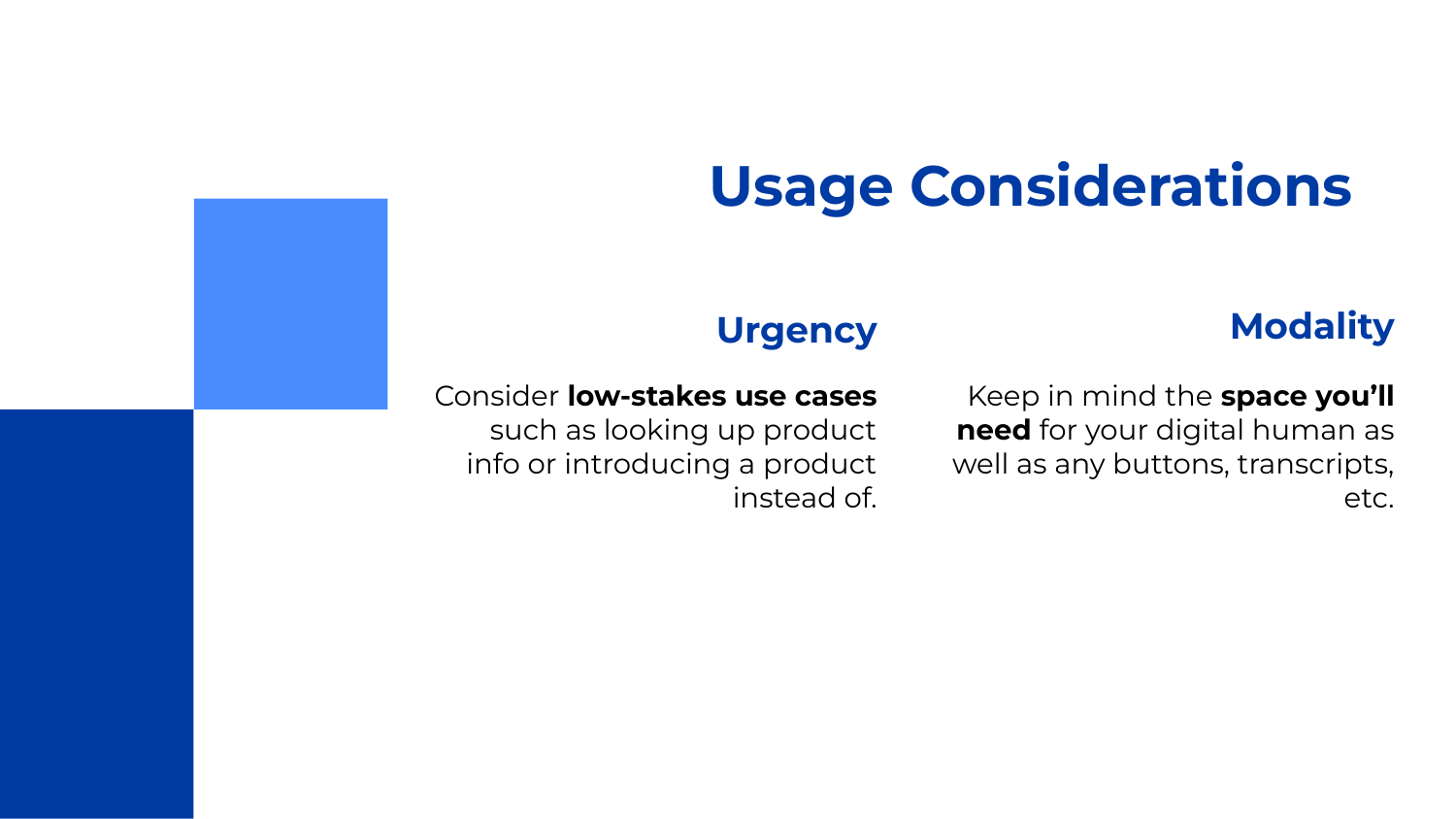

Usage Considerations
Modality
Urgency
Consider low-stakes use cases such as looking up product info or introducing a product instead of.
Keep in mind the space you’ll need for your digital human as well as any buttons, transcripts, etc.